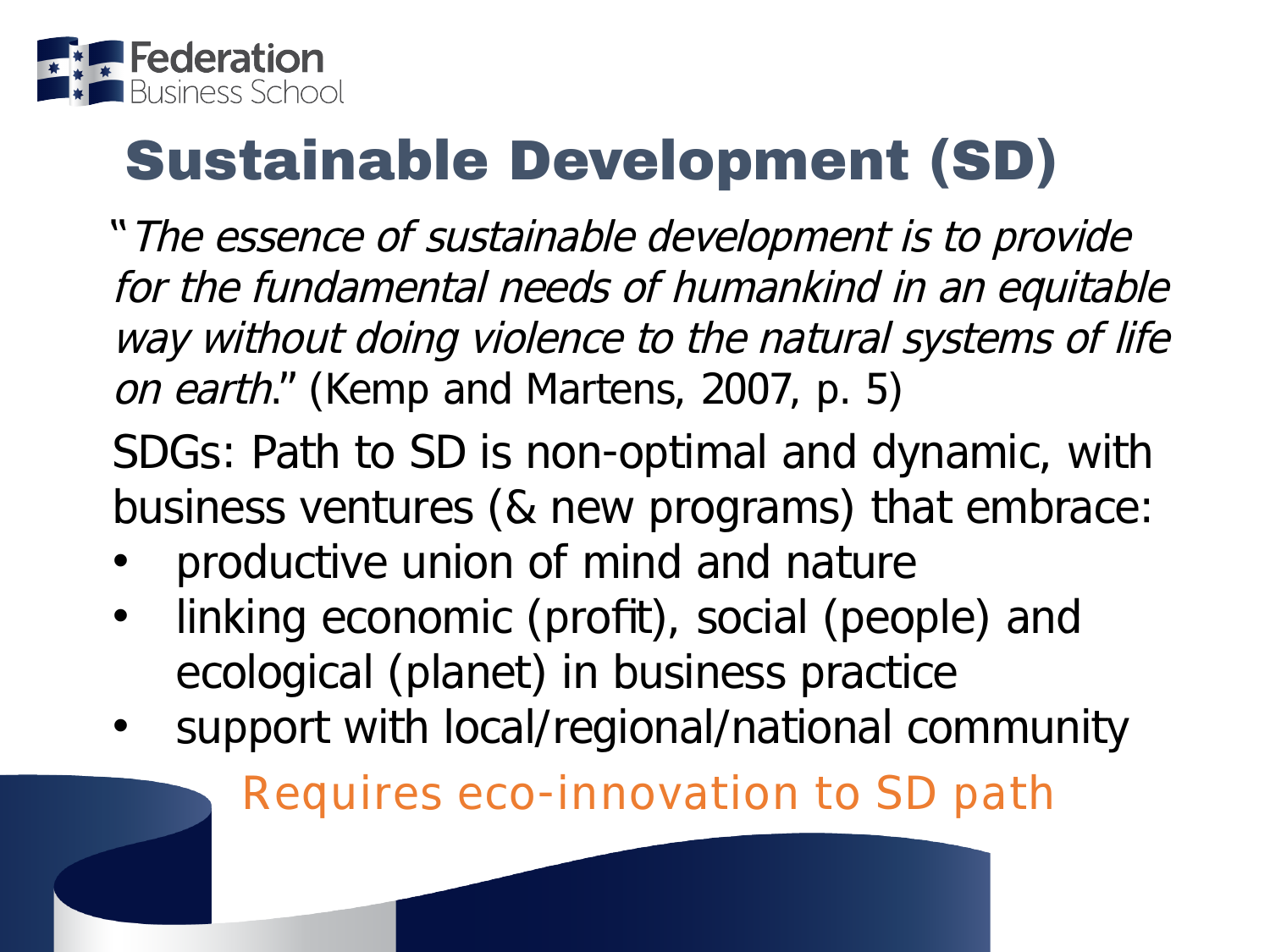

# Sustainable Development (SD)
“The essence of sustainable development is to provide for the fundamental needs of humankind in an equitable way without doing violence to the natural systems of life on earth.” (Kemp and Martens, 2007, p. 5)
SDGs: Path to SD is non-optimal and dynamic, with business ventures (& new programs) that embrace:
productive union of mind and nature
linking economic (profit), social (people) and ecological (planet) in business practice
support with local/regional/national community
         Requires eco-innovation to SD path